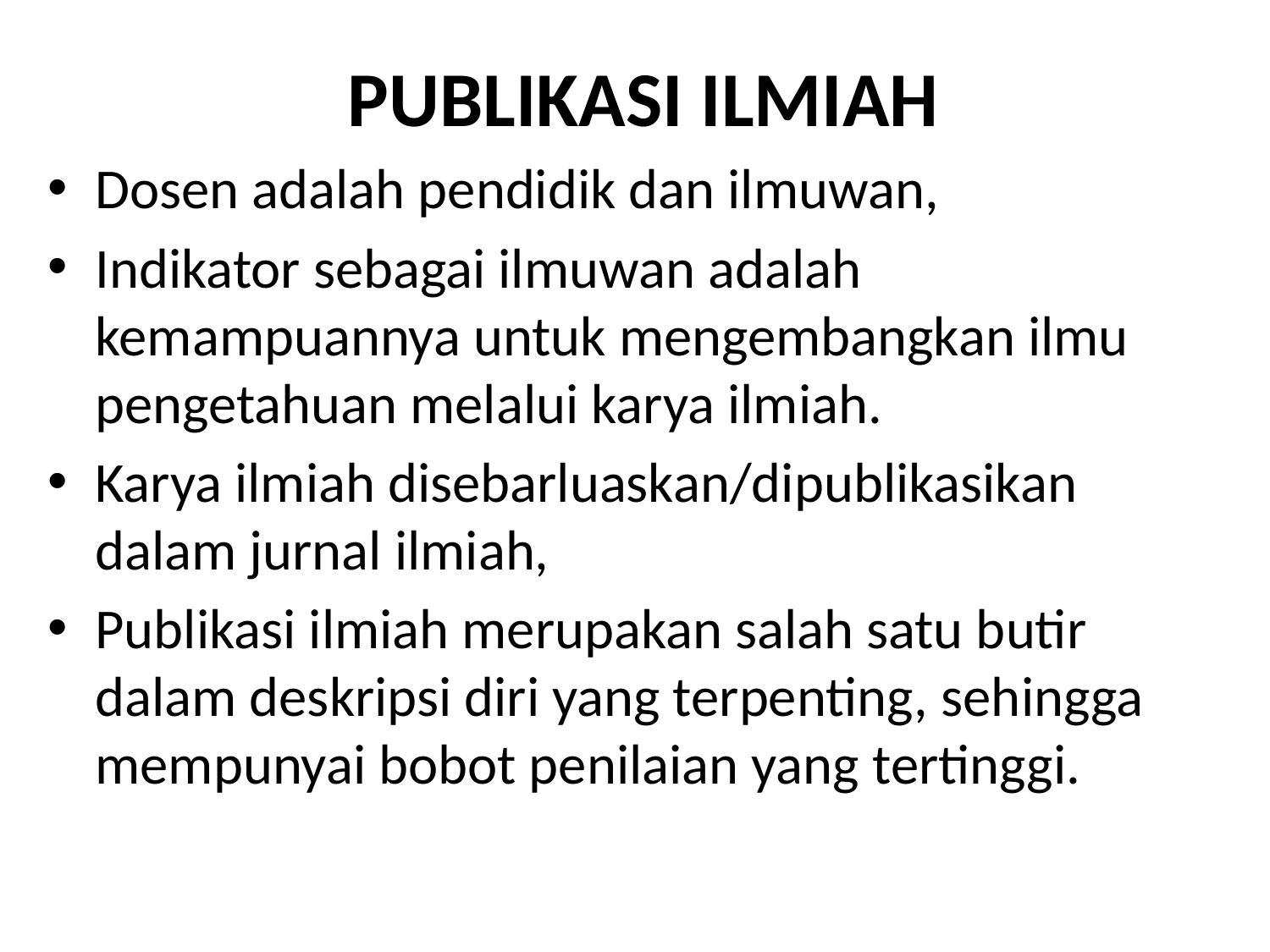

# PUBLIKASI ILMIAH
Dosen adalah pendidik dan ilmuwan,
Indikator sebagai ilmuwan adalah kemampuannya untuk mengembangkan ilmu pengetahuan melalui karya ilmiah.
Karya ilmiah disebarluaskan/dipublikasikan dalam jurnal ilmiah,
Publikasi ilmiah merupakan salah satu butir dalam deskripsi diri yang terpenting, sehingga mempunyai bobot penilaian yang tertinggi.